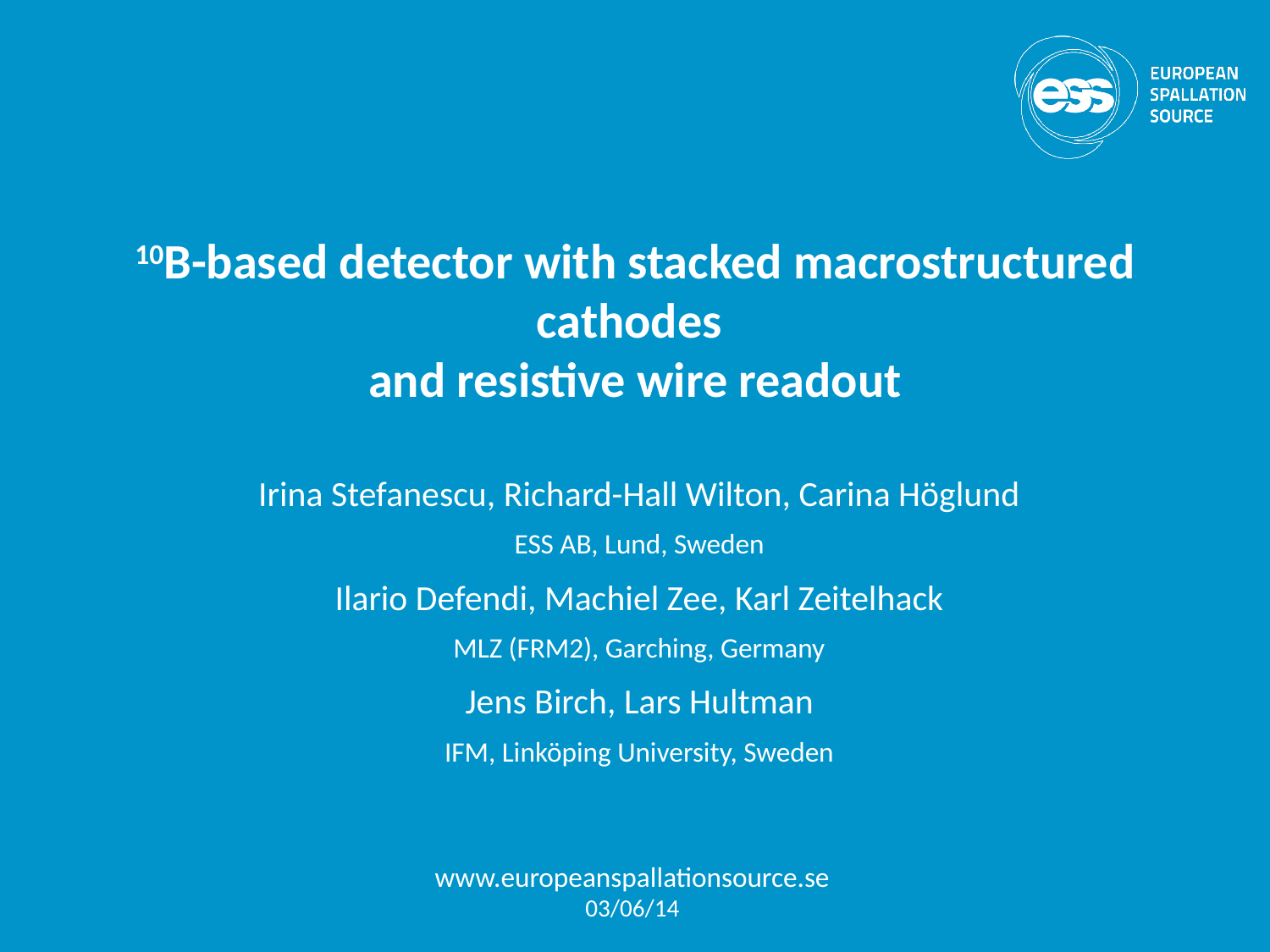

# 10B-based detector with stacked macrostructured cathodes and resistive wire readout
Irina Stefanescu, Richard-Hall Wilton, Carina Höglund
ESS AB, Lund, Sweden
Ilario Defendi, Machiel Zee, Karl Zeitelhack
MLZ (FRM2), Garching, Germany
Jens Birch, Lars Hultman
IFM, Linköping University, Sweden

www.europeanspallationsource.se
03/06/14